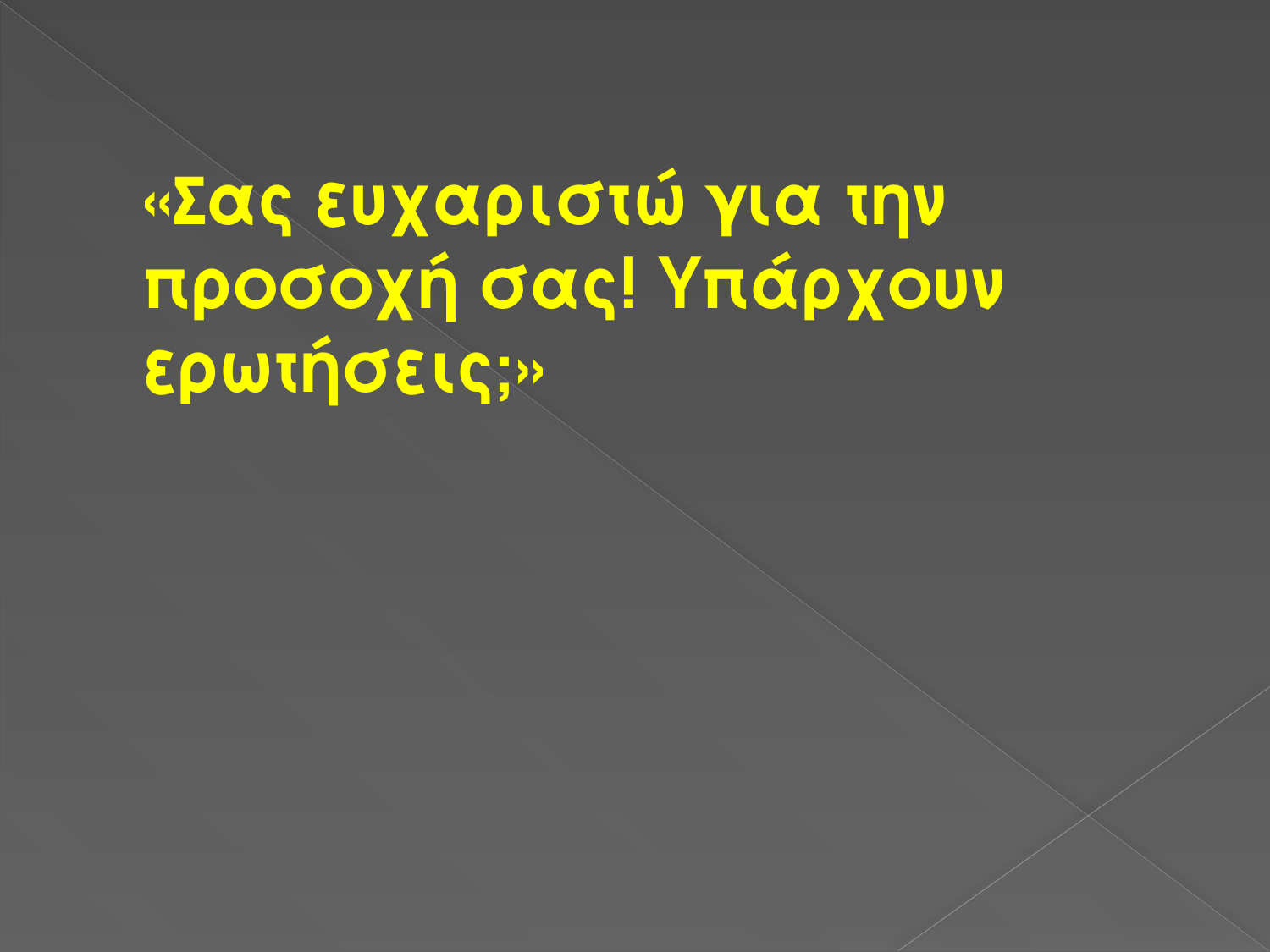

# «Σας ευχαριστώ για την προσοχή σας! Υπάρχουν ερωτήσεις;»